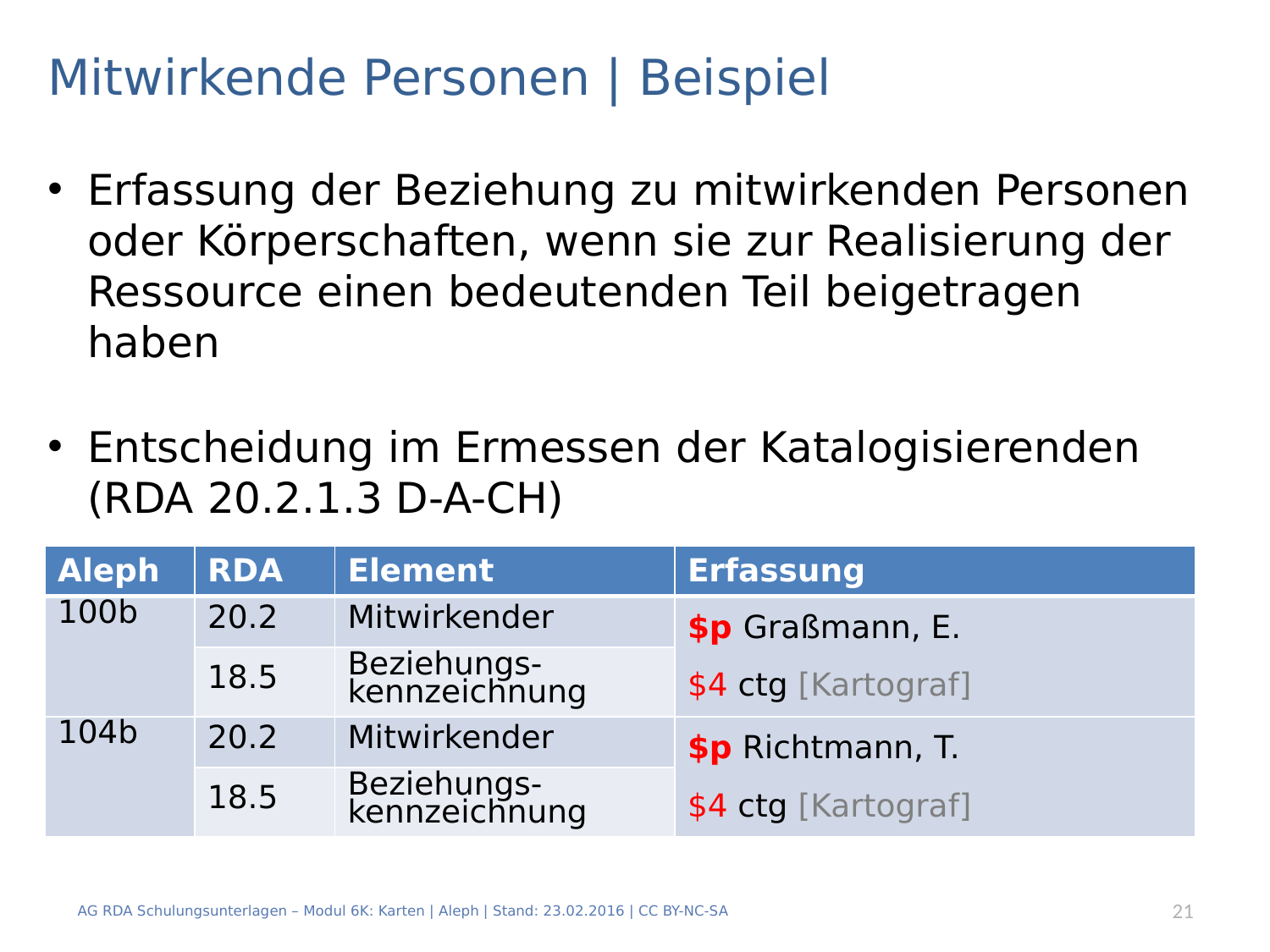

# Mitwirkende Personen | Beispiel
Erfassung der Beziehung zu mitwirkenden Personen oder Körperschaften, wenn sie zur Realisierung der Ressource einen bedeutenden Teil beigetragen haben

Entscheidung im Ermessen der Katalogisierenden (RDA 20.2.1.3 D-A-CH)
| Aleph | RDA | Element | Erfassung |
| --- | --- | --- | --- |
| 100b | 20.2 | Mitwirkender | $p Graßmann, E. $4 ctg [Kartograf] |
|  | 18.5 | Beziehungs-kennzeichnung |  |
| 104b | 20.2 | Mitwirkender | $p Richtmann, T. $4 ctg [Kartograf] |
|  | 18.5 | Beziehungs-kennzeichnung |  |
AG RDA Schulungsunterlagen – Modul 6K: Karten | Aleph | Stand: 23.02.2016 | CC BY-NC-SA
21